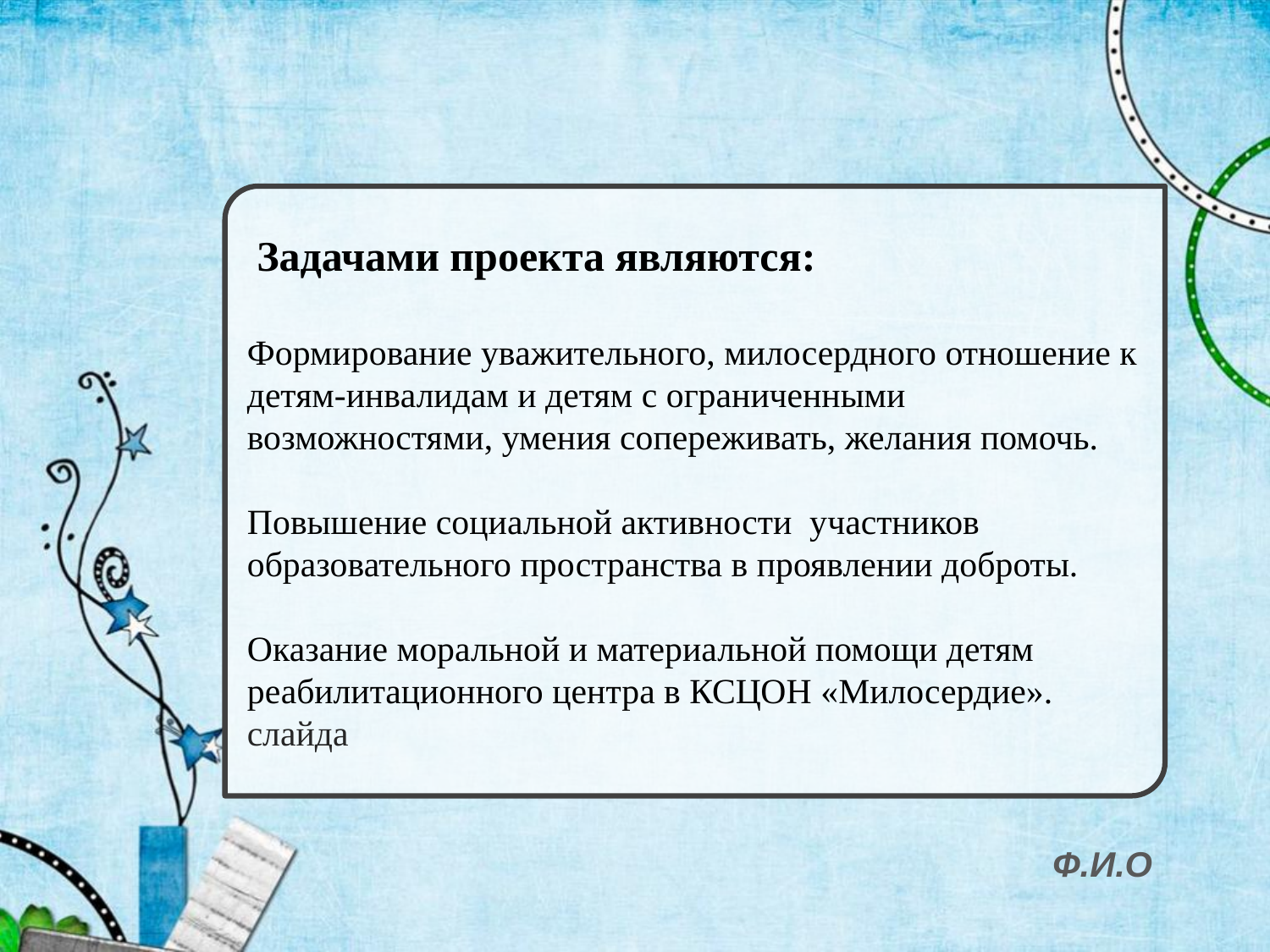

Задачами проекта являются:

Формирование уважительного, милосердного отношение к детям-инвалидам и детям с ограниченными возможностями, умения сопереживать, желания помочь.

Повышение социальной активности  участников образовательного пространства в проявлении доброты.

Оказание моральной и материальной помощи детям реабилитационного центра в КСЦОН «Милосердие».
слайда

Ф.И.О